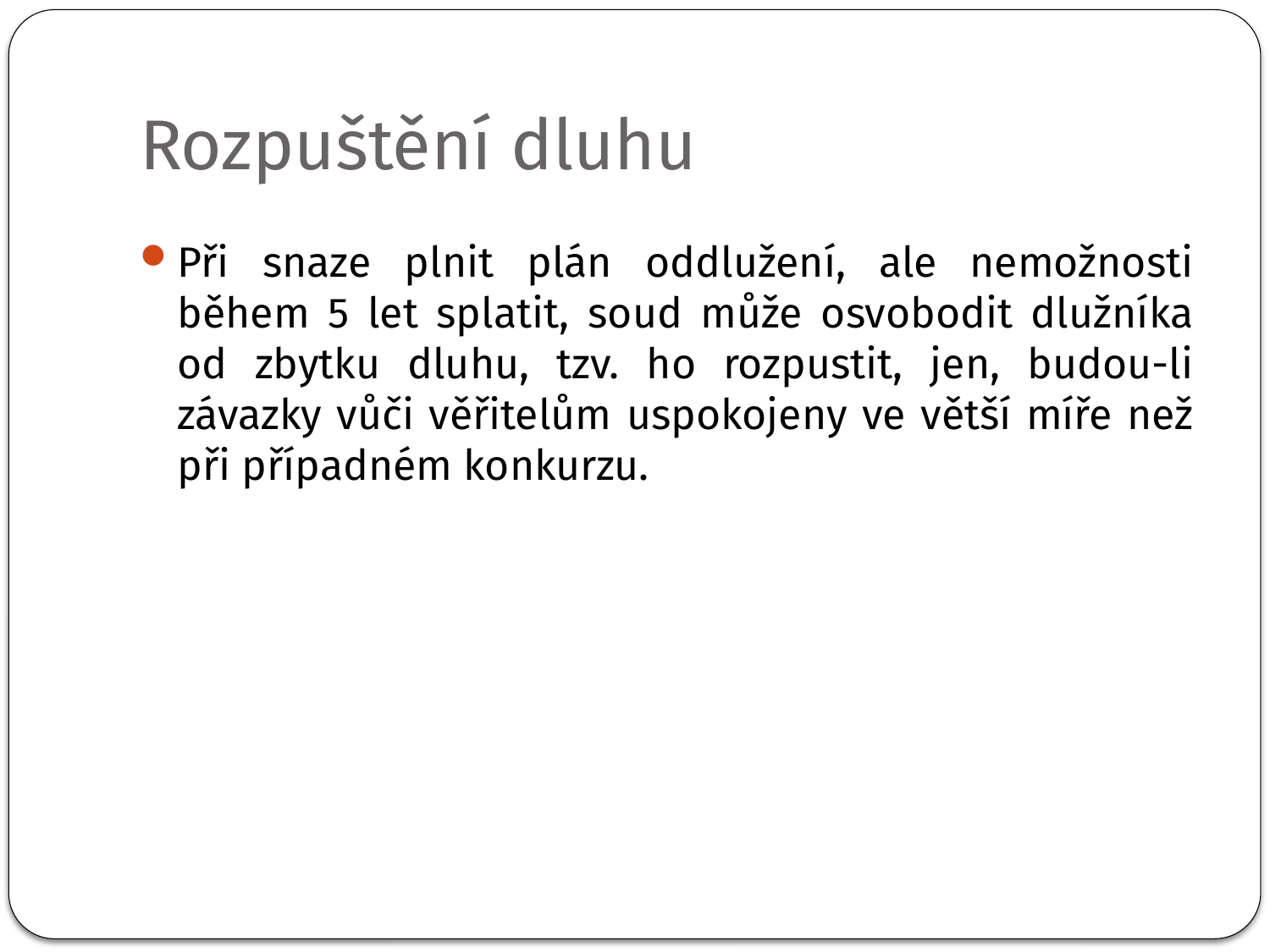

# Rozpuštění dluhu

Při snaze plnit plán oddlužení, ale nemožnosti během 5 let splatit, soud může osvobodit dlužníka od zbytku dluhu, tzv. ho rozpustit, jen, budou-li závazky vůči věřitelům uspokojeny ve větší míře než při případném konkurzu.